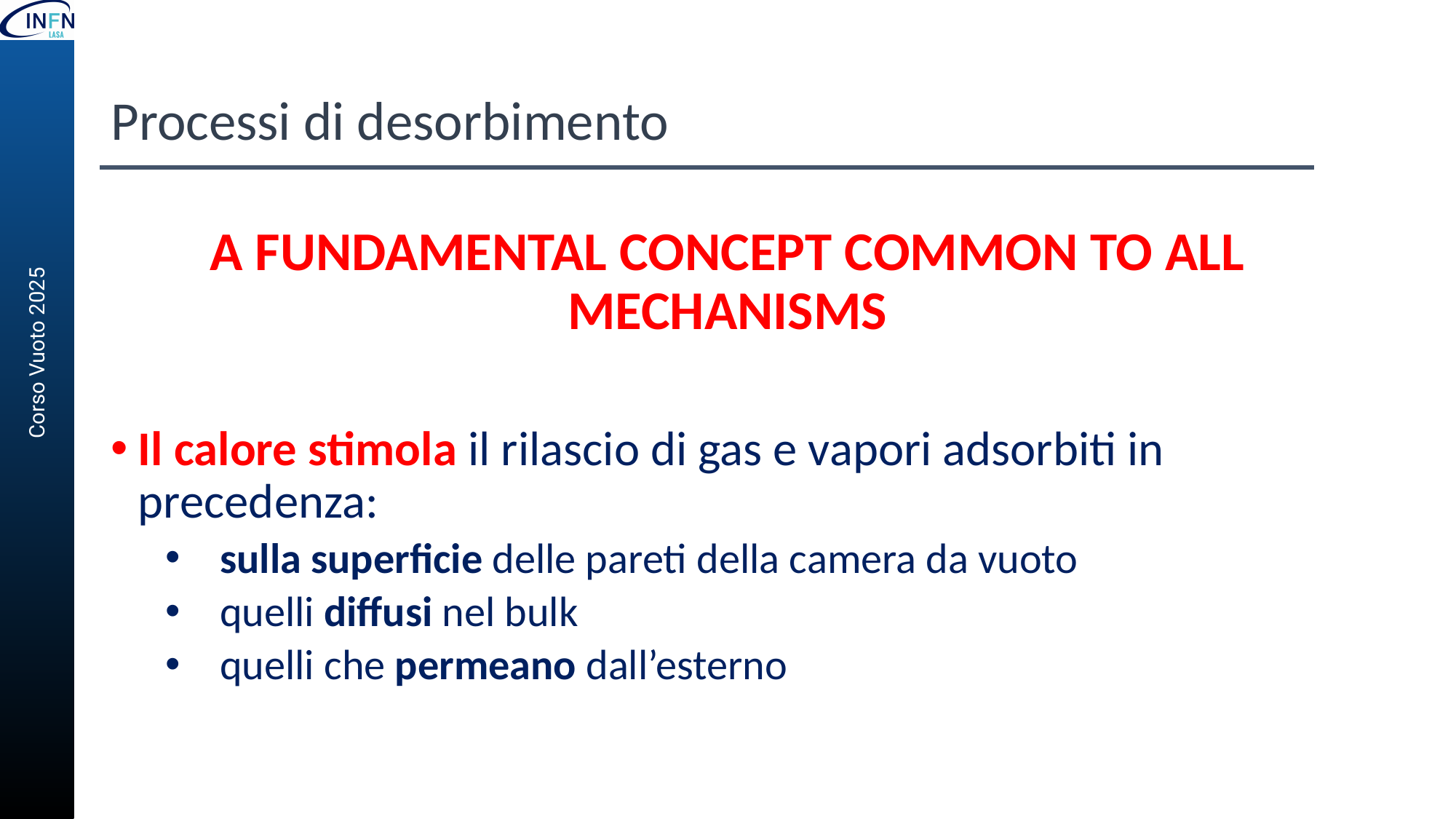

# Processi di desorbimento
A FUNDAMENTAL CONCEPT COMMON TO ALL MECHANISMS

Il calore stimola il rilascio di gas e vapori adsorbiti in precedenza:
sulla superficie delle pareti della camera da vuoto
quelli diffusi nel bulk
quelli che permeano dall’esterno